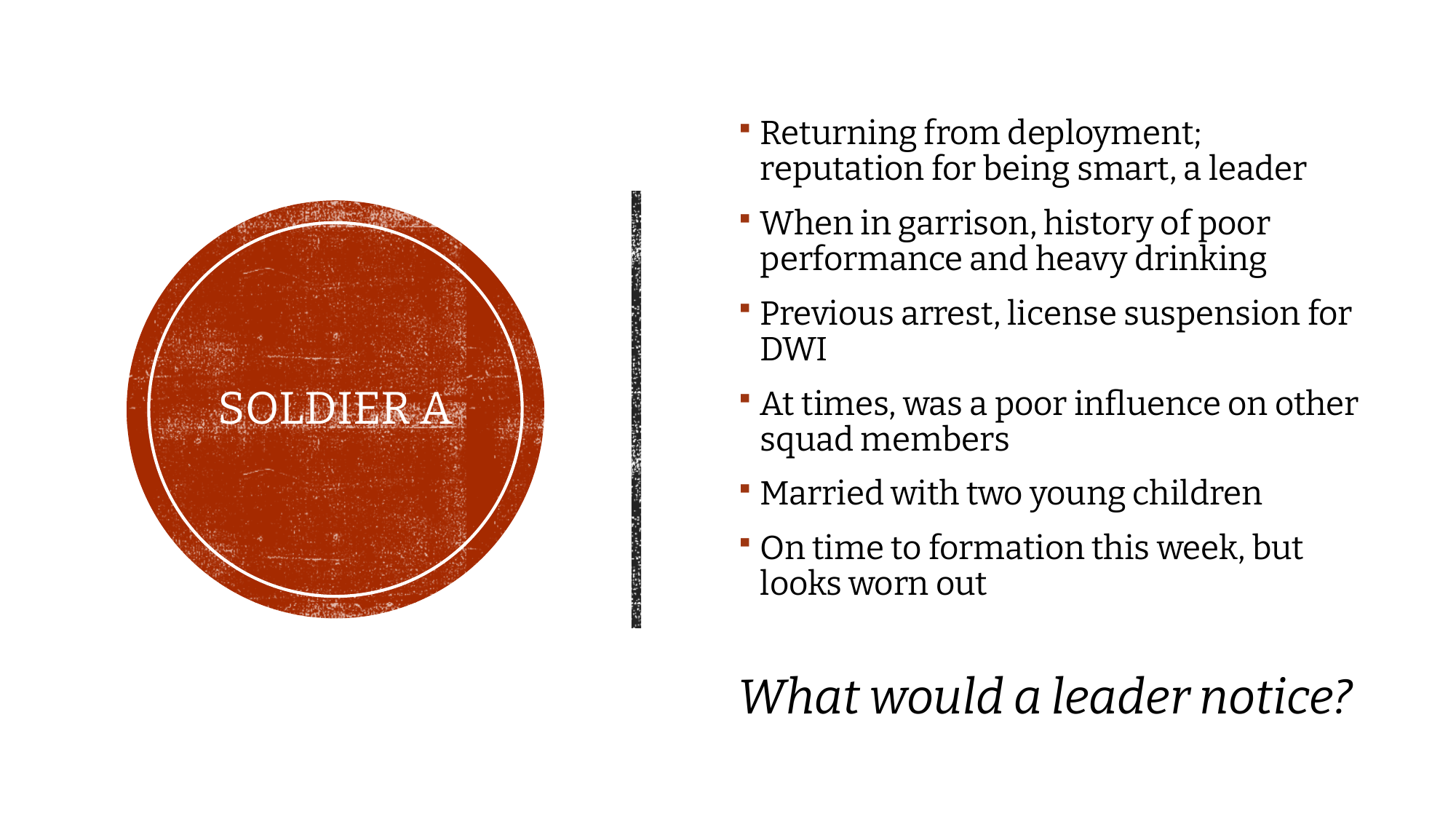

Returning from deployment; reputation for being smart, a leader
When in garrison, history of poor performance and heavy drinking
Previous arrest, license suspension for DWI
At times, was a poor influence on other squad members
Married with two young children
On time to formation this week, but looks worn out

What would a leader notice?

# Soldier A